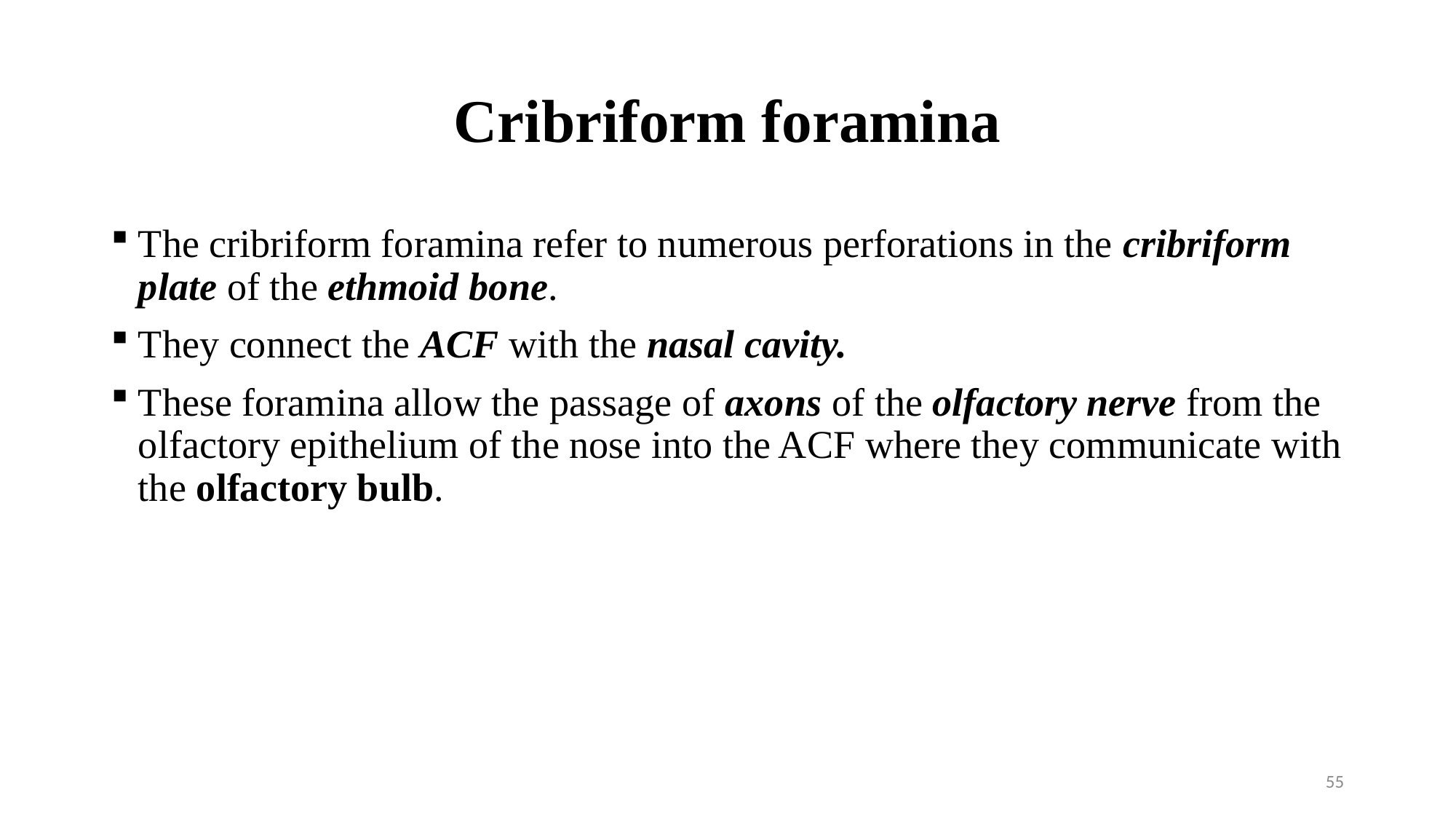

# Cribriform foramina
The cribriform foramina refer to numerous perforations in the cribriform plate of the ethmoid bone.
They connect the ACF with the nasal cavity.
These foramina allow the passage of axons of the olfactory nerve from the olfactory epithelium of the nose into the ACF where they communicate with the olfactory bulb.

55